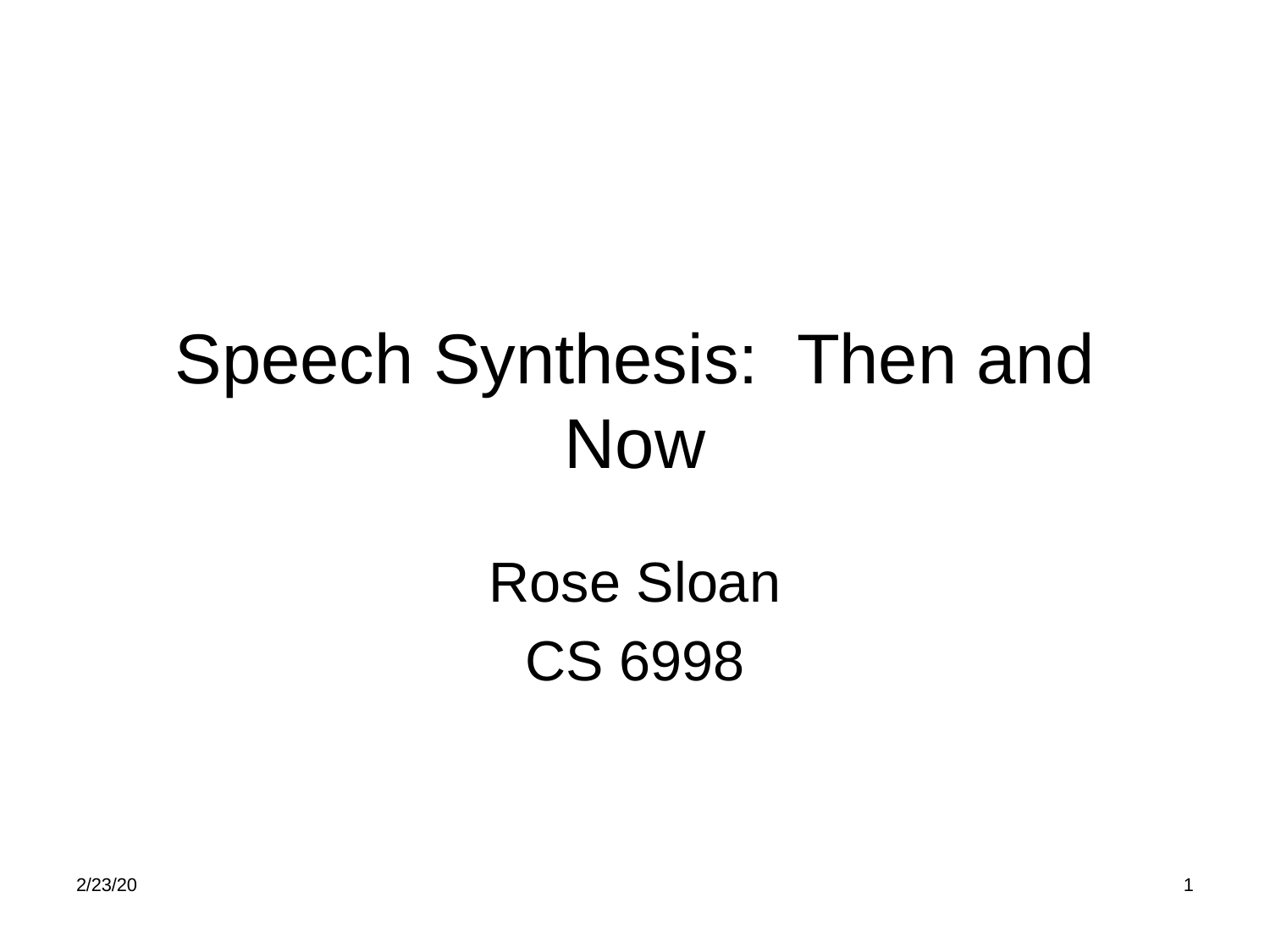

# Speech Synthesis:  Then and Now
Rose Sloan
CS 6998

2/23/20
1